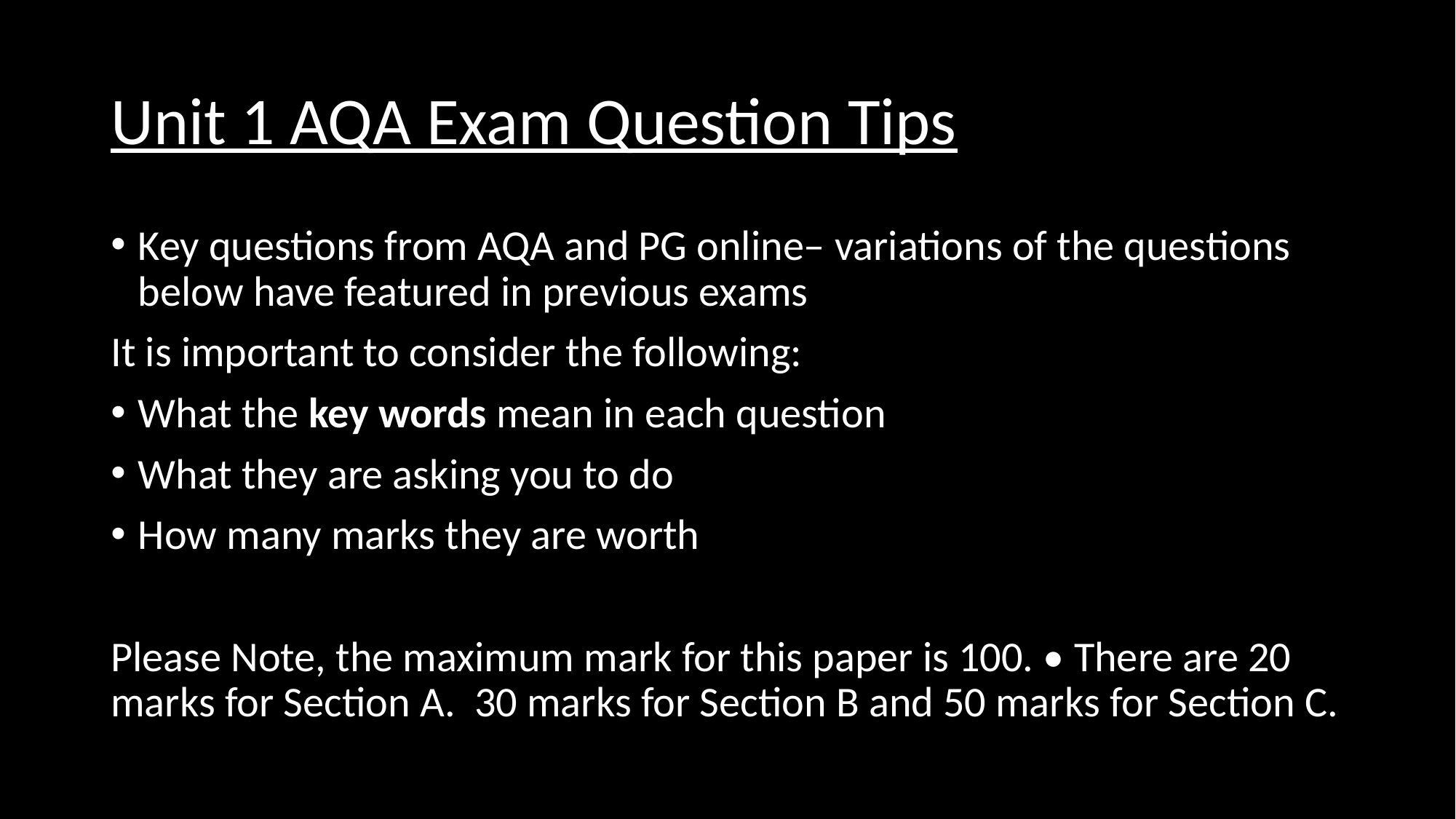

# Unit 1 AQA Exam Question Tips
Key questions from AQA and PG online– variations of the questions below have featured in previous exams
It is important to consider the following:
What the key words mean in each question
What they are asking you to do
How many marks they are worth

Please Note, the maximum mark for this paper is 100. • There are 20 marks for Section A.  30 marks for Section B and 50 marks for Section C.